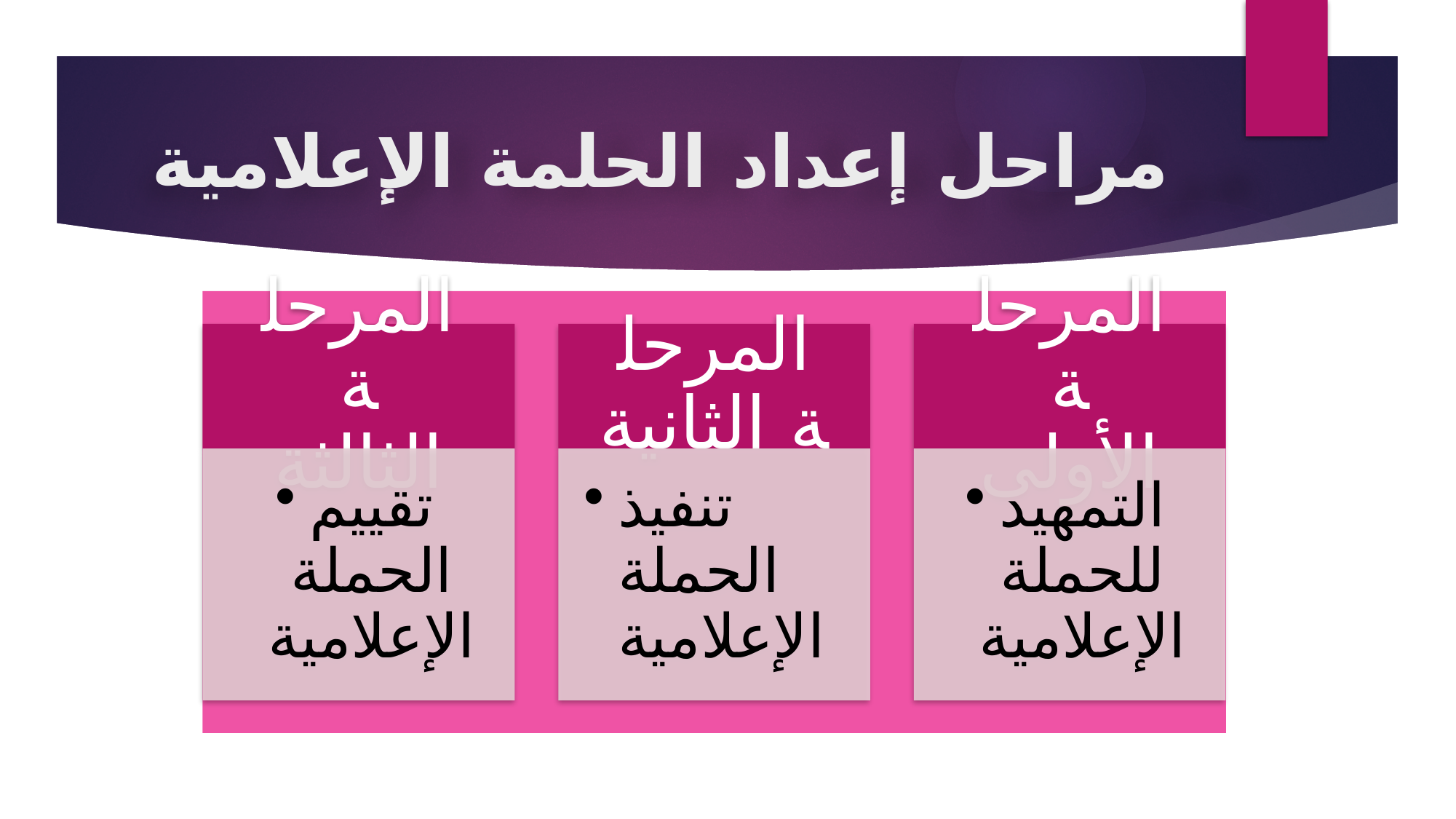

# مراحل إعداد الحلمة الإعلامية
المرحلة الثالثة
تقييم الحملة الإعلامية
المرحلة الثانية
تنفيذ الحملة الإعلامية
المرحلة الأولى
التمهيد للحملة الإعلامية